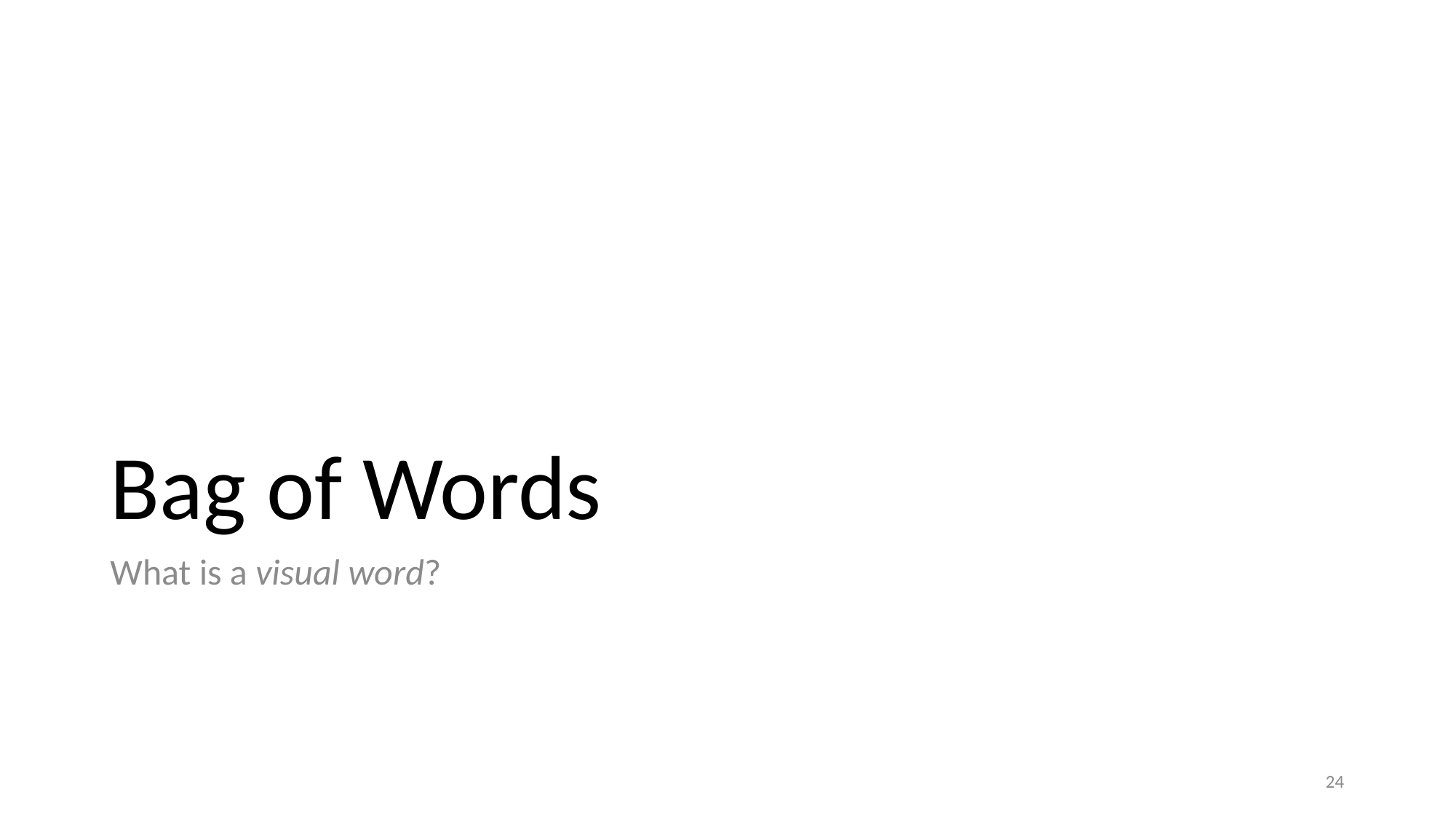

# Bag of Words
What is a visual word?
24